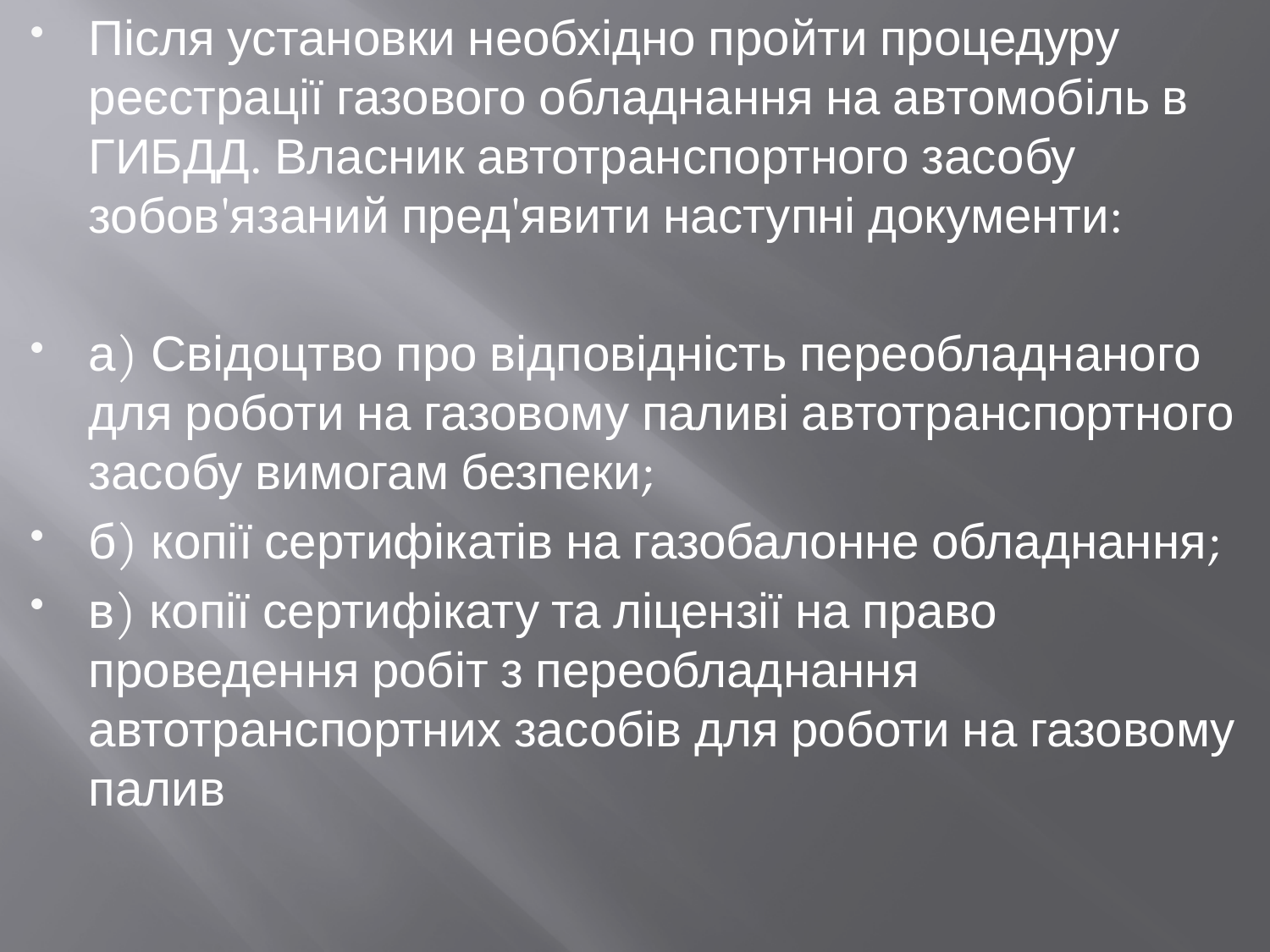

Після установки необхідно пройти процедуру реєстрації газового обладнання на автомобіль в ГИБДД. Власник автотранспортного засобу зобов'язаний пред'явити наступні документи:

а) Свідоцтво про відповідність переобладнаного для роботи на газовому паливі автотранспортного засобу вимогам безпеки;
б) копії сертифікатів на газобалонне обладнання;
в) копії сертифікату та ліцензії на право проведення робіт з переобладнання автотранспортних засобів для роботи на газовому палив